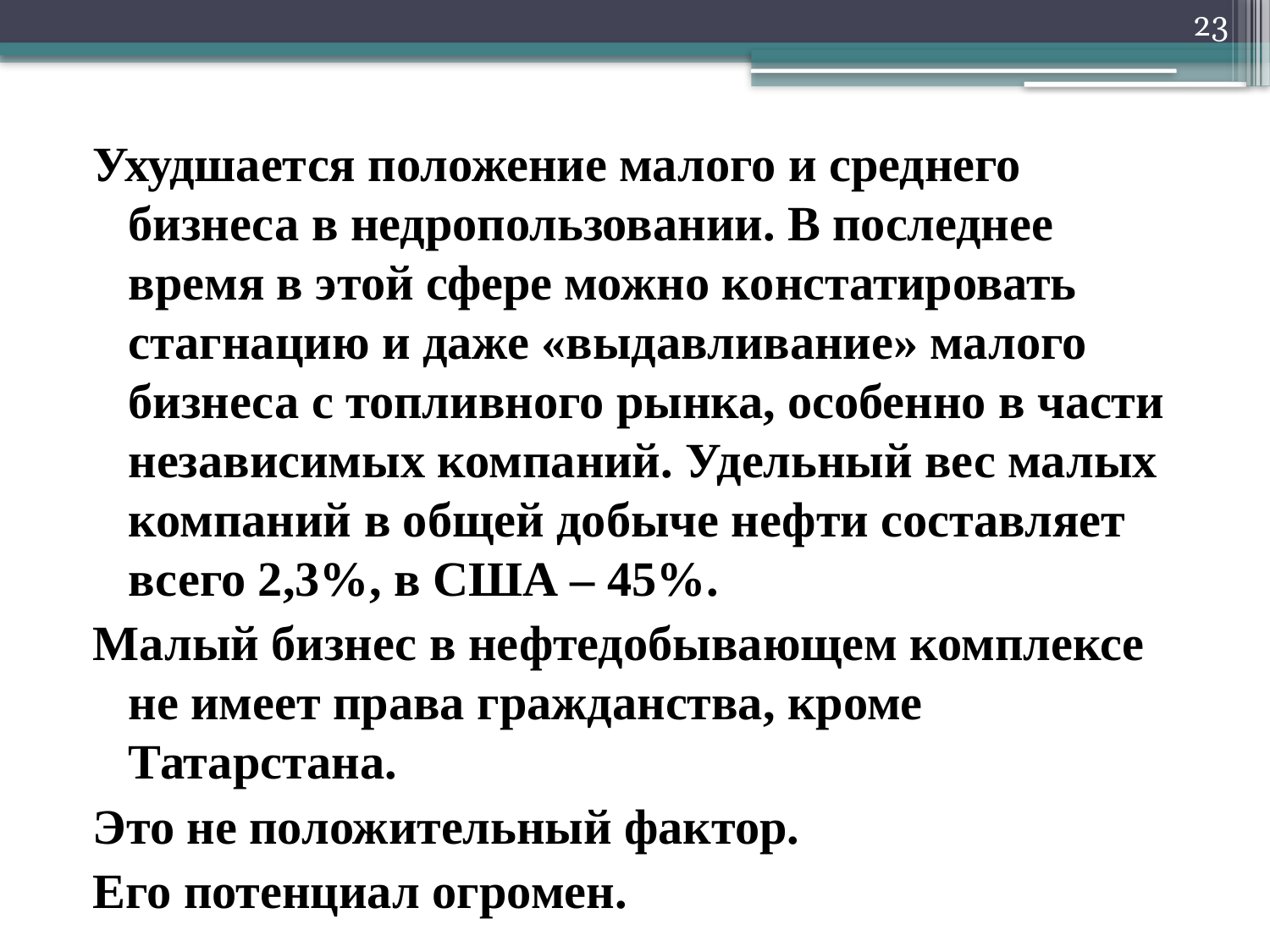

23
#
Ухудшается положение малого и среднего бизнеса в недропользовании. В последнее время в этой сфере можно констатировать стагнацию и даже «выдавливание» малого бизнеса с топливного рынка, особенно в части независимых компаний. Удельный вес малых компаний в общей добыче нефти составляет всего 2,3%, в США – 45%.
Малый бизнес в нефтедобывающем комплексе не имеет права гражданства, кроме Татарстана.
Это не положительный фактор.
Его потенциал огромен.